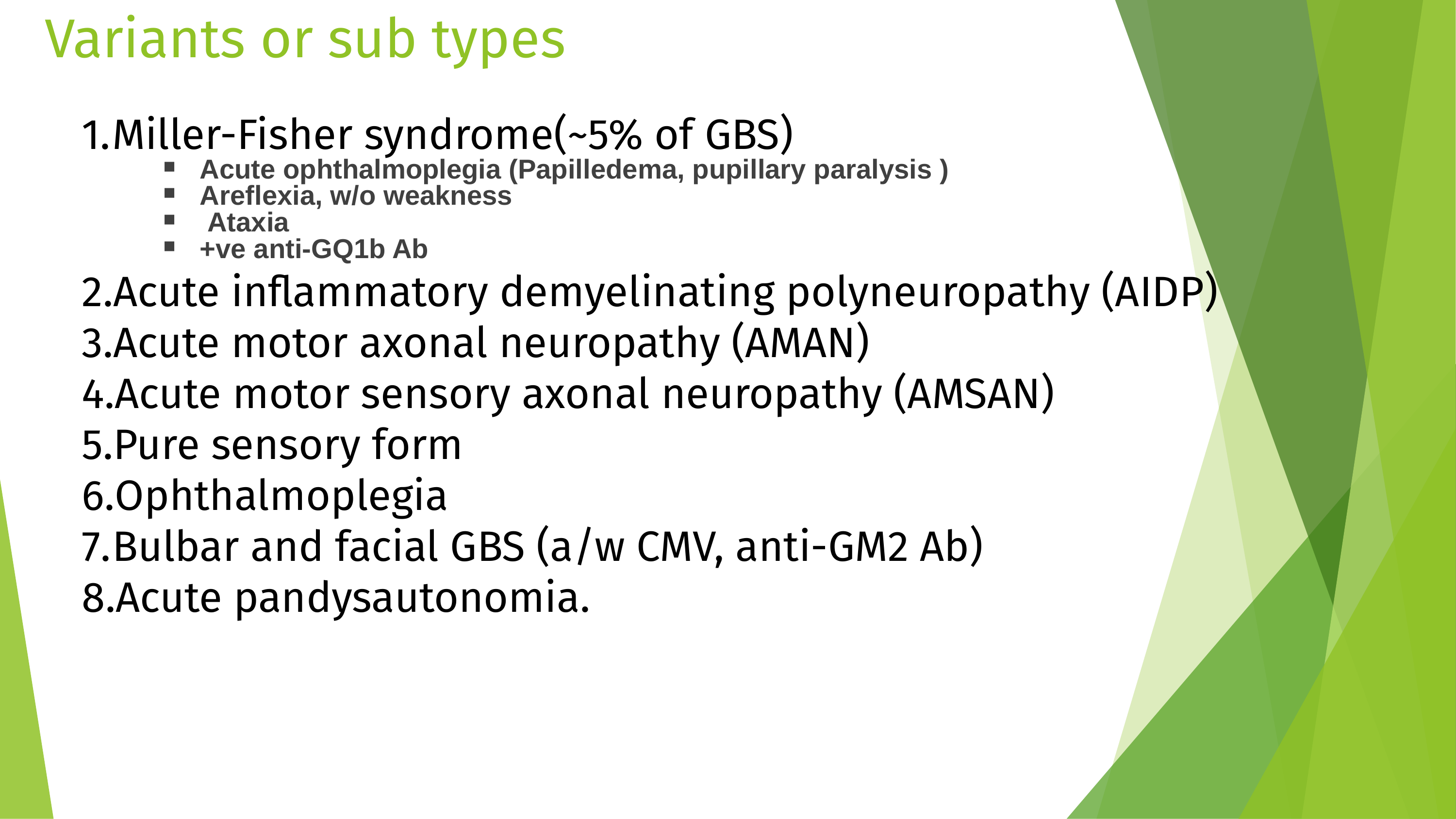

Variants or sub types
Miller-Fisher syndrome(~5% of GBS)
Acute ophthalmoplegia (Papilledema, pupillary paralysis )
Areflexia, w/o weakness
 Ataxia
+ve anti-GQ1b Ab
Acute inflammatory demyelinating polyneuropathy (AIDP)
Acute motor axonal neuropathy (AMAN)
Acute motor sensory axonal neuropathy (AMSAN)
Pure sensory form
Ophthalmoplegia
Bulbar and facial GBS (a/w CMV, anti-GM2 Ab)
Acute pandysautonomia.